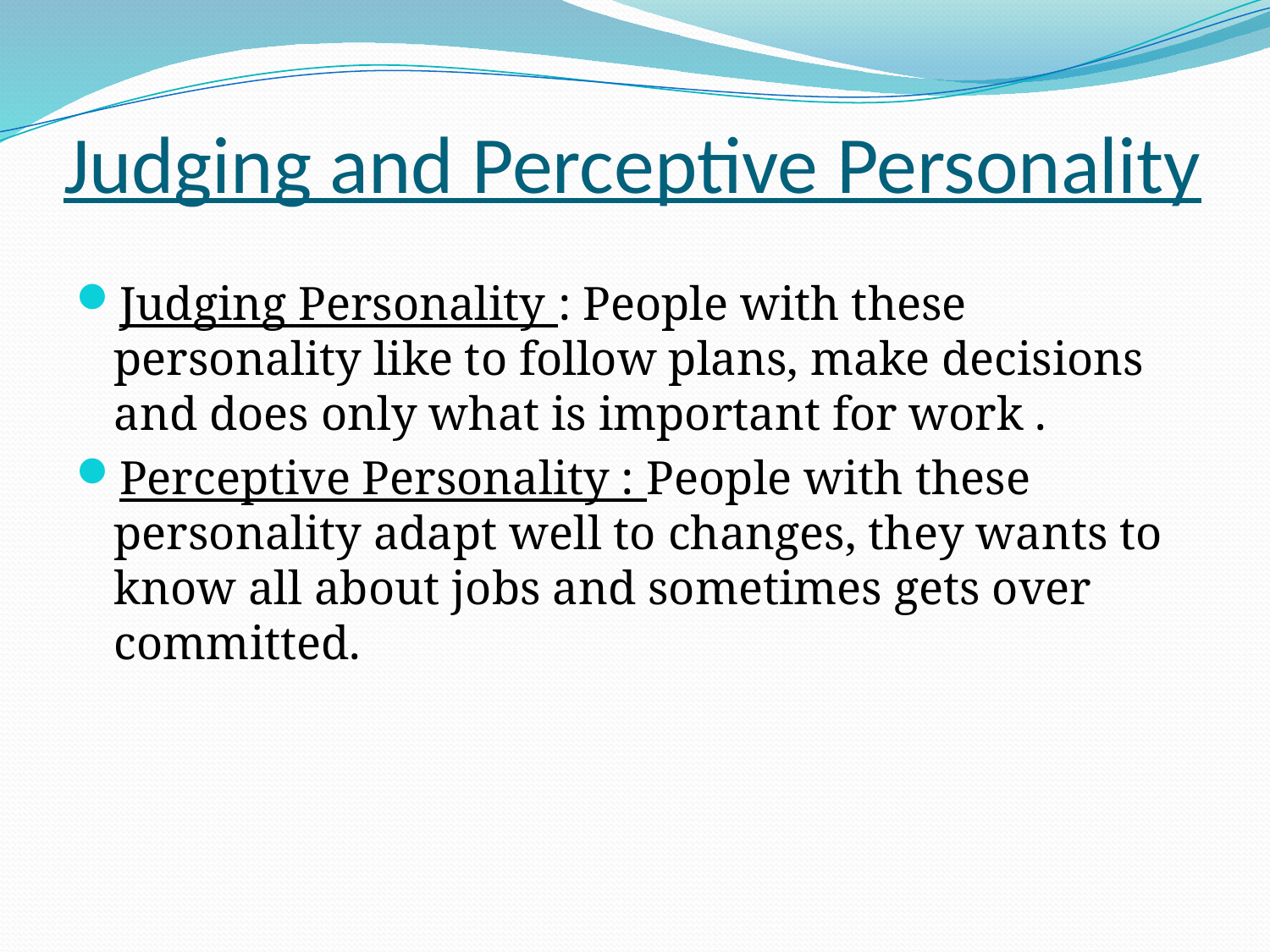

# Judging and Perceptive Personality
Judging Personality : People with these personality like to follow plans, make decisions and does only what is important for work .
Perceptive Personality : People with these personality adapt well to changes, they wants to know all about jobs and sometimes gets over committed.